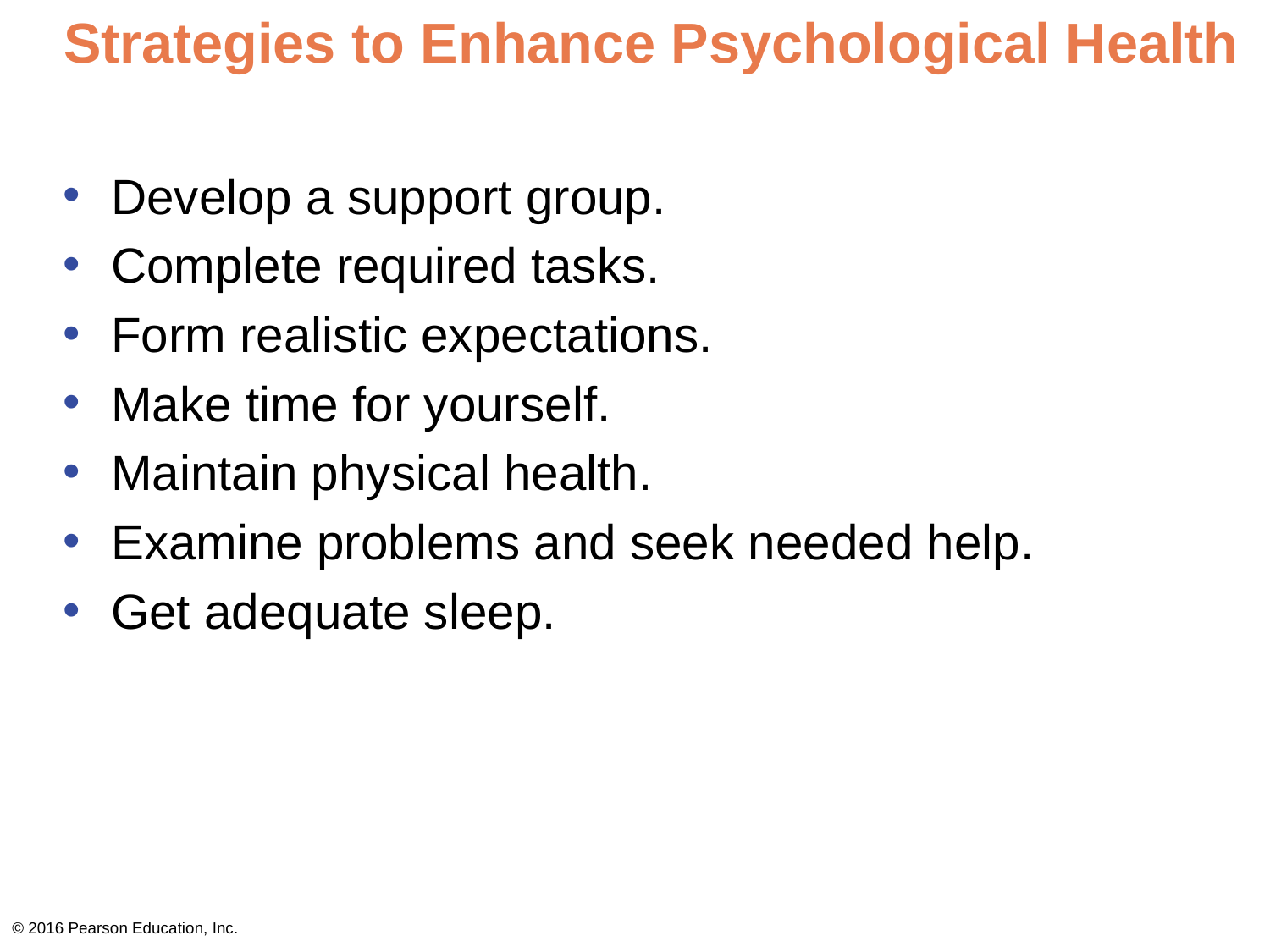

# Strategies to Enhance Psychological Health
Develop a support group.
Complete required tasks.
Form realistic expectations.
Make time for yourself.
Maintain physical health.
Examine problems and seek needed help.
Get adequate sleep.
© 2016 Pearson Education, Inc.